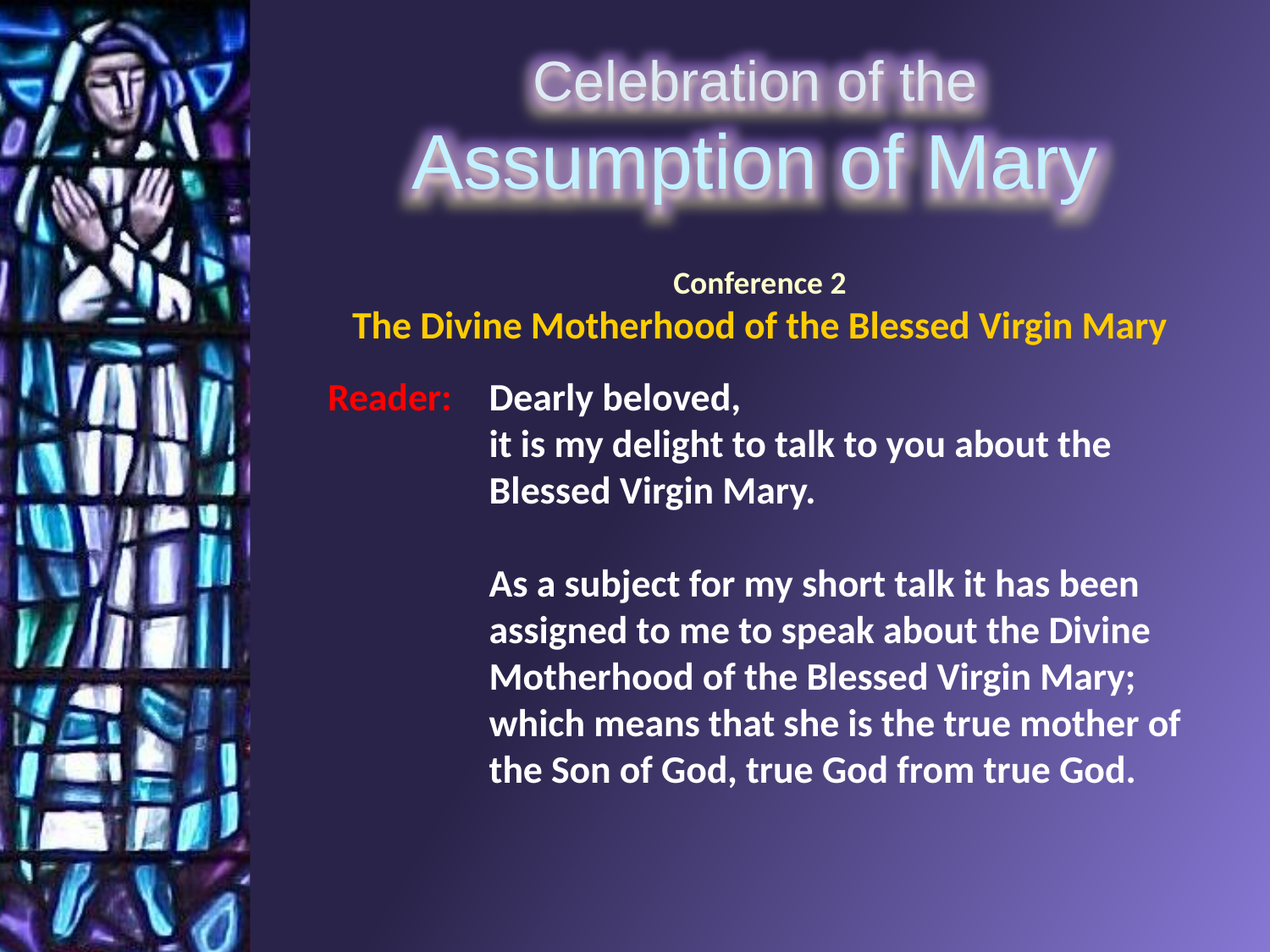

Conference 2
The Divine Motherhood of the Blessed Virgin Mary

Reader: 	Dearly beloved,
	it is my delight to talk to you about the Blessed Virgin Mary.
	As a subject for my short talk it has been assigned to me to speak about the Divine Motherhood of the Blessed Virgin Mary; which means that she is the true mother of the Son of God, true God from true God.